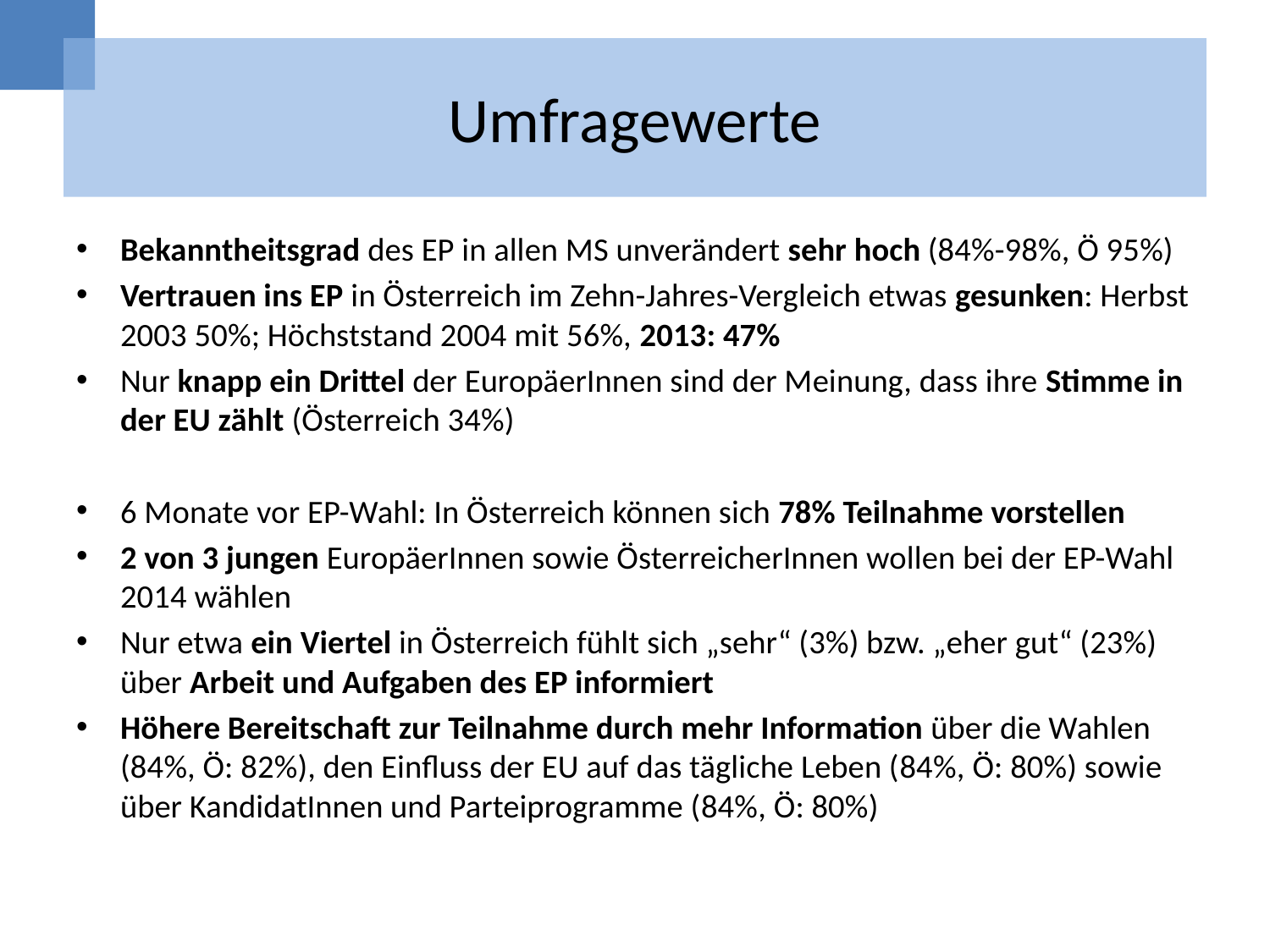

# Umfragewerte
Bekanntheitsgrad des EP in allen MS unverändert sehr hoch (84%-98%, Ö 95%)
Vertrauen ins EP in Österreich im Zehn-Jahres-Vergleich etwas gesunken: Herbst 2003 50%; Höchststand 2004 mit 56%, 2013: 47%
Nur knapp ein Drittel der EuropäerInnen sind der Meinung, dass ihre Stimme in der EU zählt (Österreich 34%)

6 Monate vor EP-Wahl: In Österreich können sich 78% Teilnahme vorstellen
2 von 3 jungen EuropäerInnen sowie ÖsterreicherInnen wollen bei der EP-Wahl 2014 wählen
Nur etwa ein Viertel in Österreich fühlt sich „sehr“ (3%) bzw. „eher gut“ (23%) über Arbeit und Aufgaben des EP informiert
Höhere Bereitschaft zur Teilnahme durch mehr Information über die Wahlen (84%, Ö: 82%), den Einfluss der EU auf das tägliche Leben (84%, Ö: 80%) sowie über KandidatInnen und Parteiprogramme (84%, Ö: 80%)